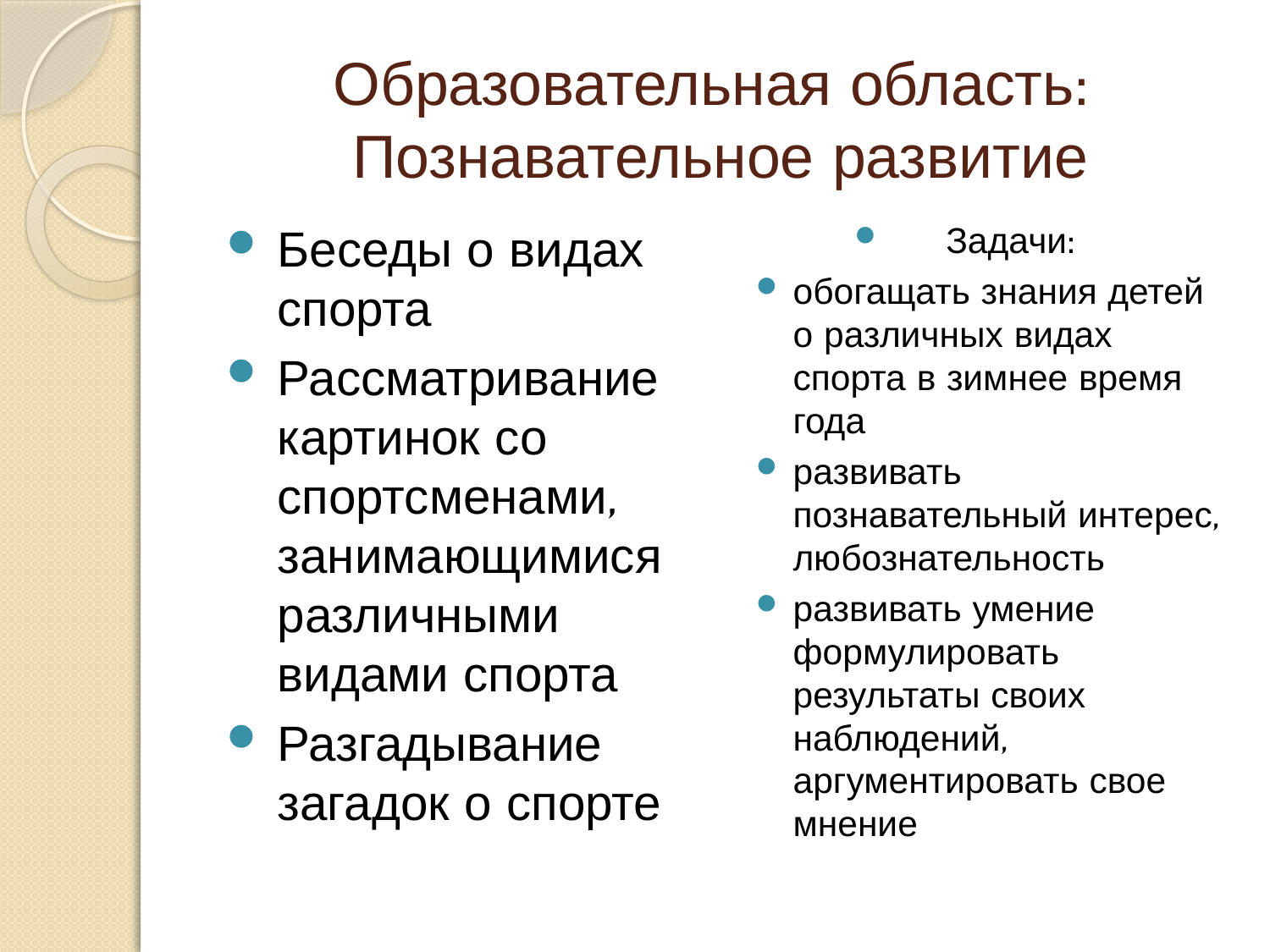

# Образовательная область: Познавательное развитие
Беседы о видах спорта
Рассматривание картинок со спортсменами, занимающимися различными видами спорта
Разгадывание загадок о спорте

Задачи:
обогащать знания детей о различных видах спорта в зимнее время года
развивать познавательный интерес, любознательность
развивать умение формулировать результаты своих наблюдений, аргументировать свое мнение